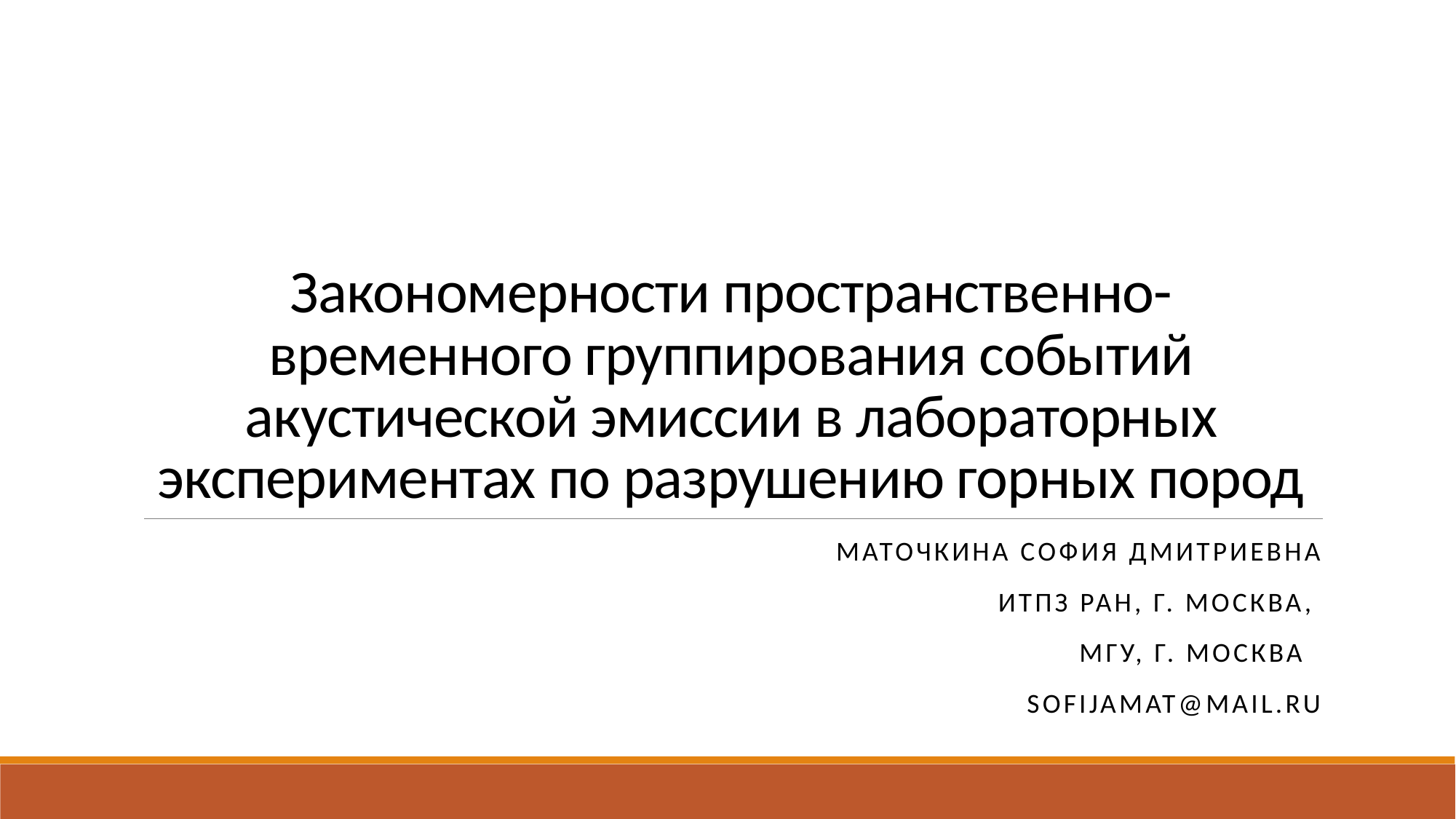

# Закономерности пространственно-временного группирования событий акустической эмиссии в лабораторных экспериментах по разрушению горных пород
Маточкина София Дмитриевна
 ИТПЗ РАН, г. Москва,
МГУ, Г. Москва
sofijamat@mail.ru